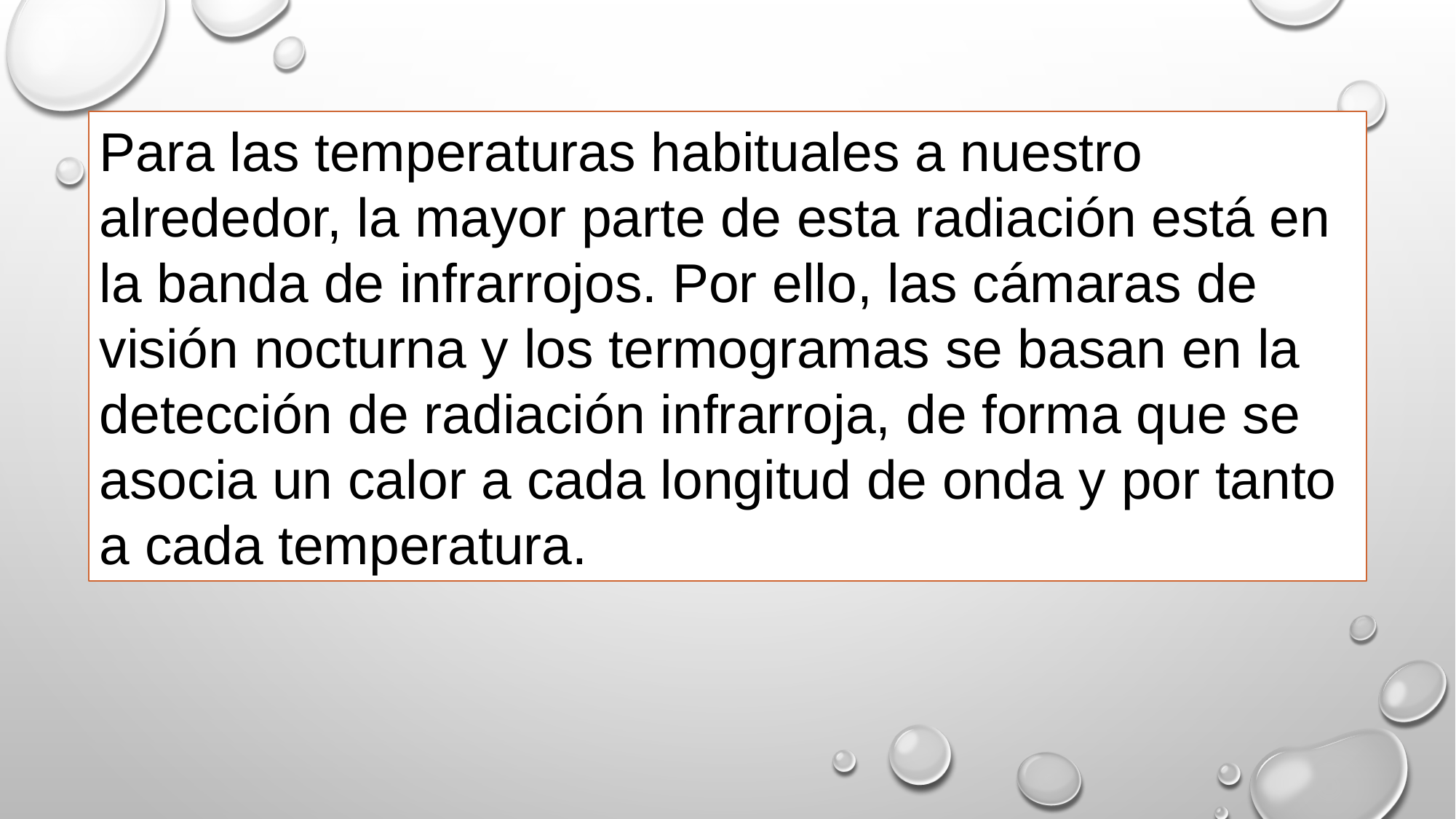

Para las temperaturas habituales a nuestro alrededor, la mayor parte de esta radiación está en la banda de infrarrojos. Por ello, las cámaras de visión nocturna y los termogramas se basan en la detección de radiación infrarroja, de forma que se asocia un calor a cada longitud de onda y por tanto a cada temperatura.